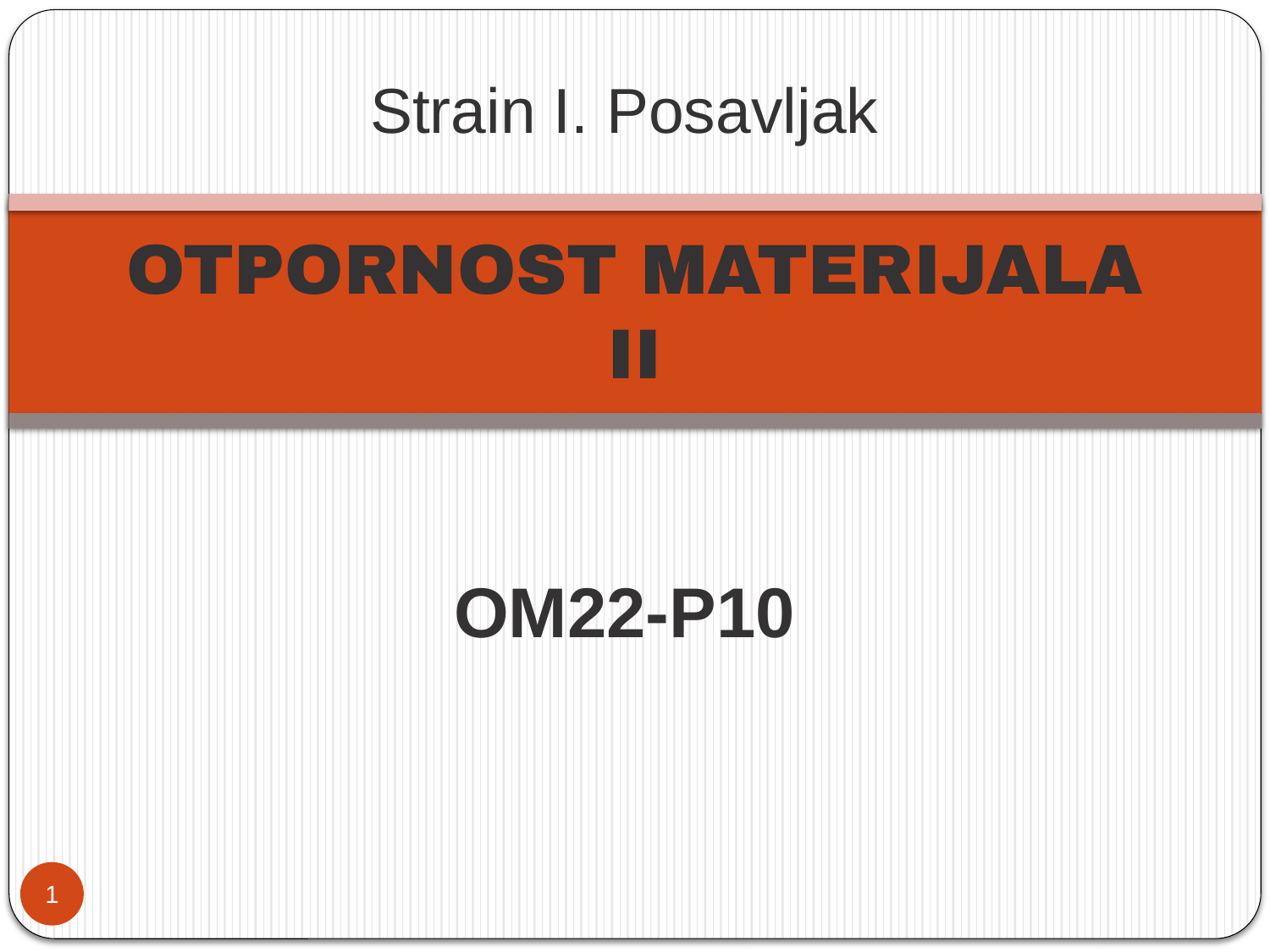

Strain I. Posavljak
# OTPORNOST MATERIJALA II
OM22-P10
1